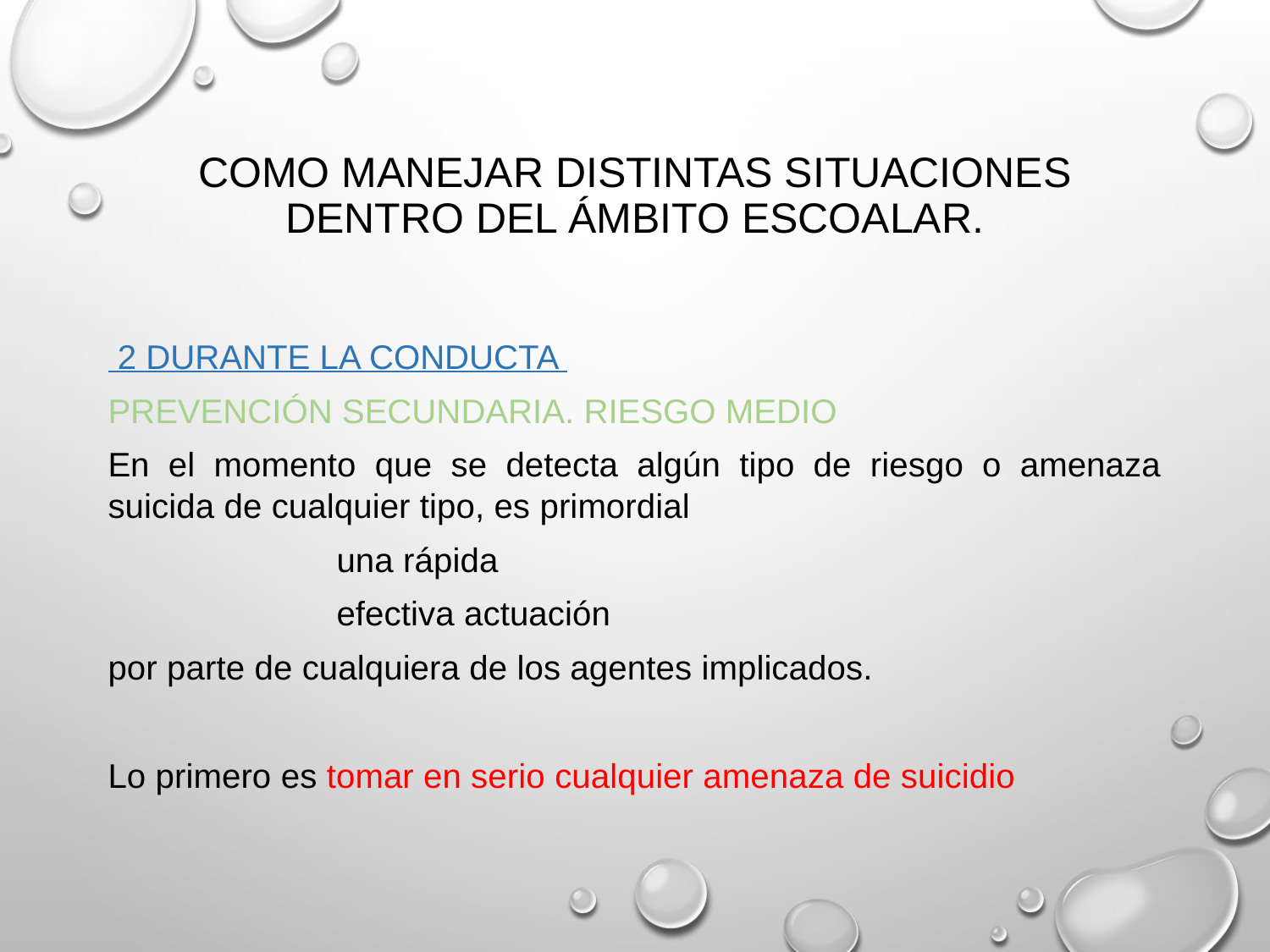

# COMO MANEJAR DISTINTAS SITUACIONES DENTRO DEL ÁMBITO ESCOALAR.
 2 DURANTE LA CONDUCTA
PREVENCIÓN SECUNDARIA. RIESGO MEDIO
En el momento que se detecta algún tipo de riesgo o amenaza suicida de cualquier tipo, es primordial
                        una rápida
                        efectiva actuación
por parte de cualquiera de los agentes implicados.

Lo primero es tomar en serio cualquier amenaza de suicidio